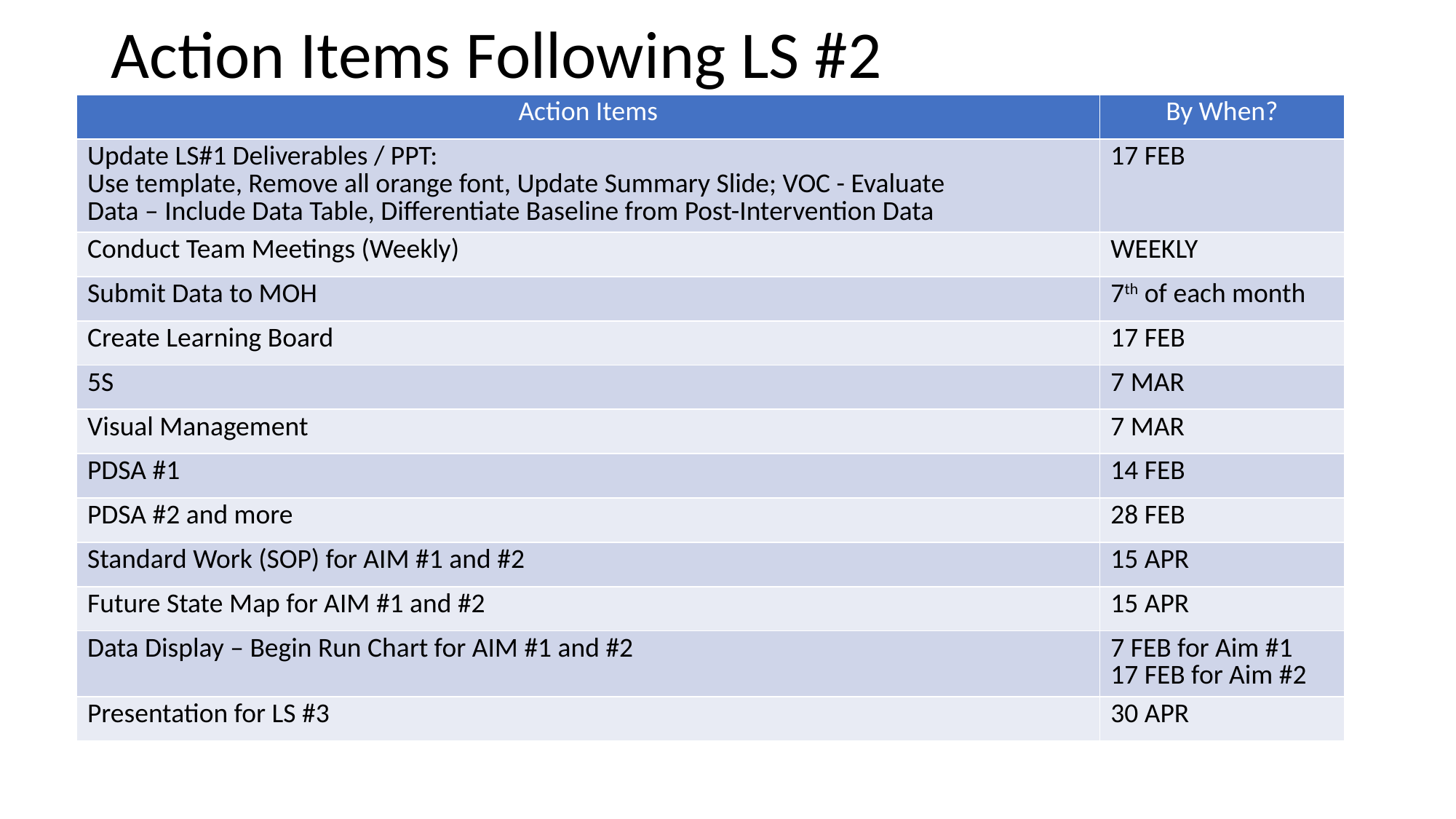

# Action Items Following LS #2
| Action Items | By When? |
| --- | --- |
| Update LS#1 Deliverables / PPT: Use template, Remove all orange font, Update Summary Slide; VOC - Evaluate Data – Include Data Table, Differentiate Baseline from Post-Intervention Data | 17 FEB |
| Conduct Team Meetings (Weekly) | WEEKLY |
| Submit Data to MOH | 7th of each month |
| Create Learning Board | 17 FEB |
| 5S | 7 MAR |
| Visual Management | 7 MAR |
| PDSA #1 | 14 FEB |
| PDSA #2 and more | 28 FEB |
| Standard Work (SOP) for AIM #1 and #2 | 15 APR |
| Future State Map for AIM #1 and #2 | 15 APR |
| Data Display – Begin Run Chart for AIM #1 and #2 | 7 FEB for Aim #1 17 FEB for Aim #2 |
| Presentation for LS #3 | 30 APR |